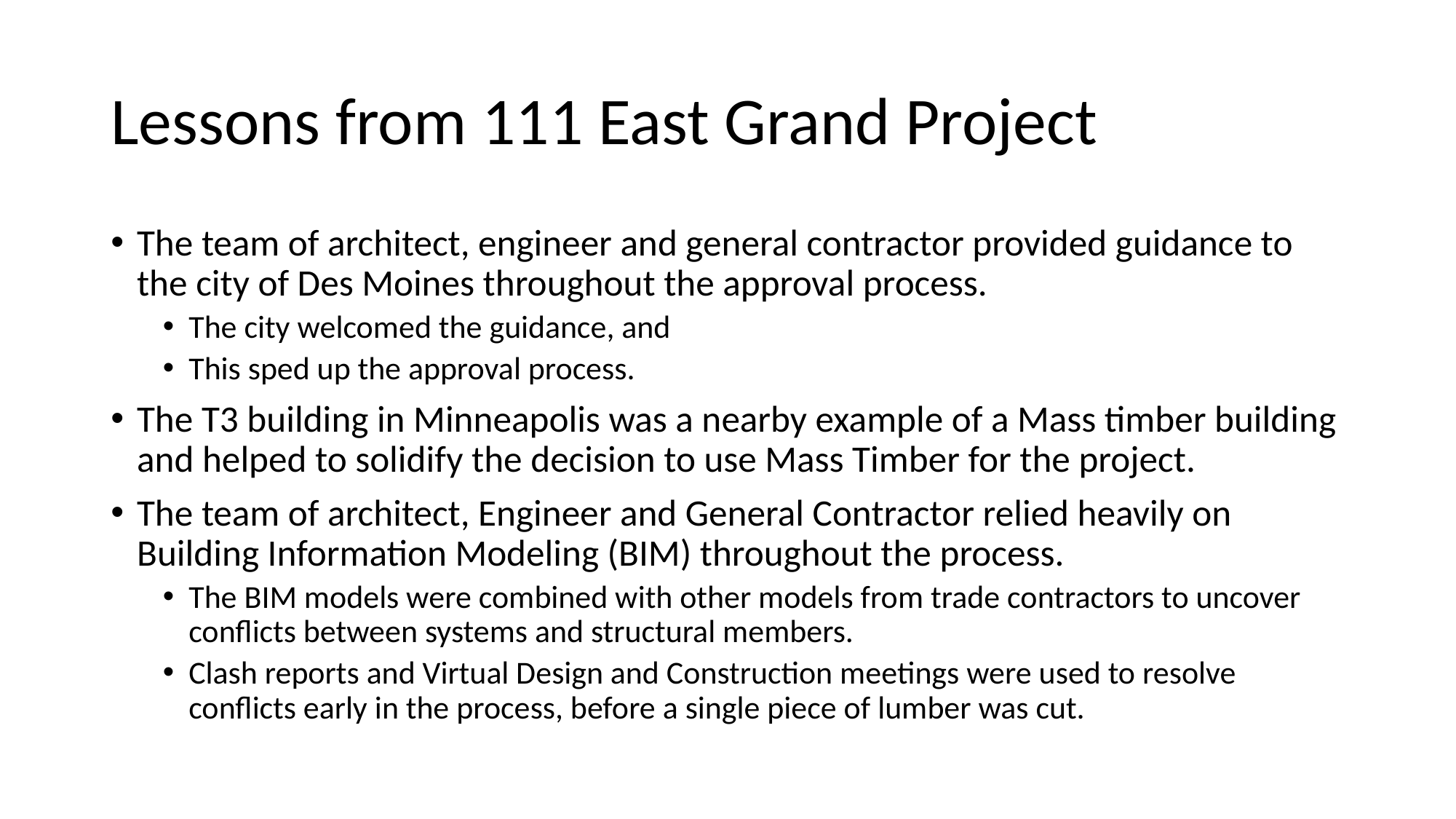

# Lessons from 111 East Grand Project
The team of architect, engineer and general contractor provided guidance to the city of Des Moines throughout the approval process.
The city welcomed the guidance, and
This sped up the approval process.
The T3 building in Minneapolis was a nearby example of a Mass timber building and helped to solidify the decision to use Mass Timber for the project.
The team of architect, Engineer and General Contractor relied heavily on Building Information Modeling (BIM) throughout the process.
The BIM models were combined with other models from trade contractors to uncover conflicts between systems and structural members.
Clash reports and Virtual Design and Construction meetings were used to resolve conflicts early in the process, before a single piece of lumber was cut.